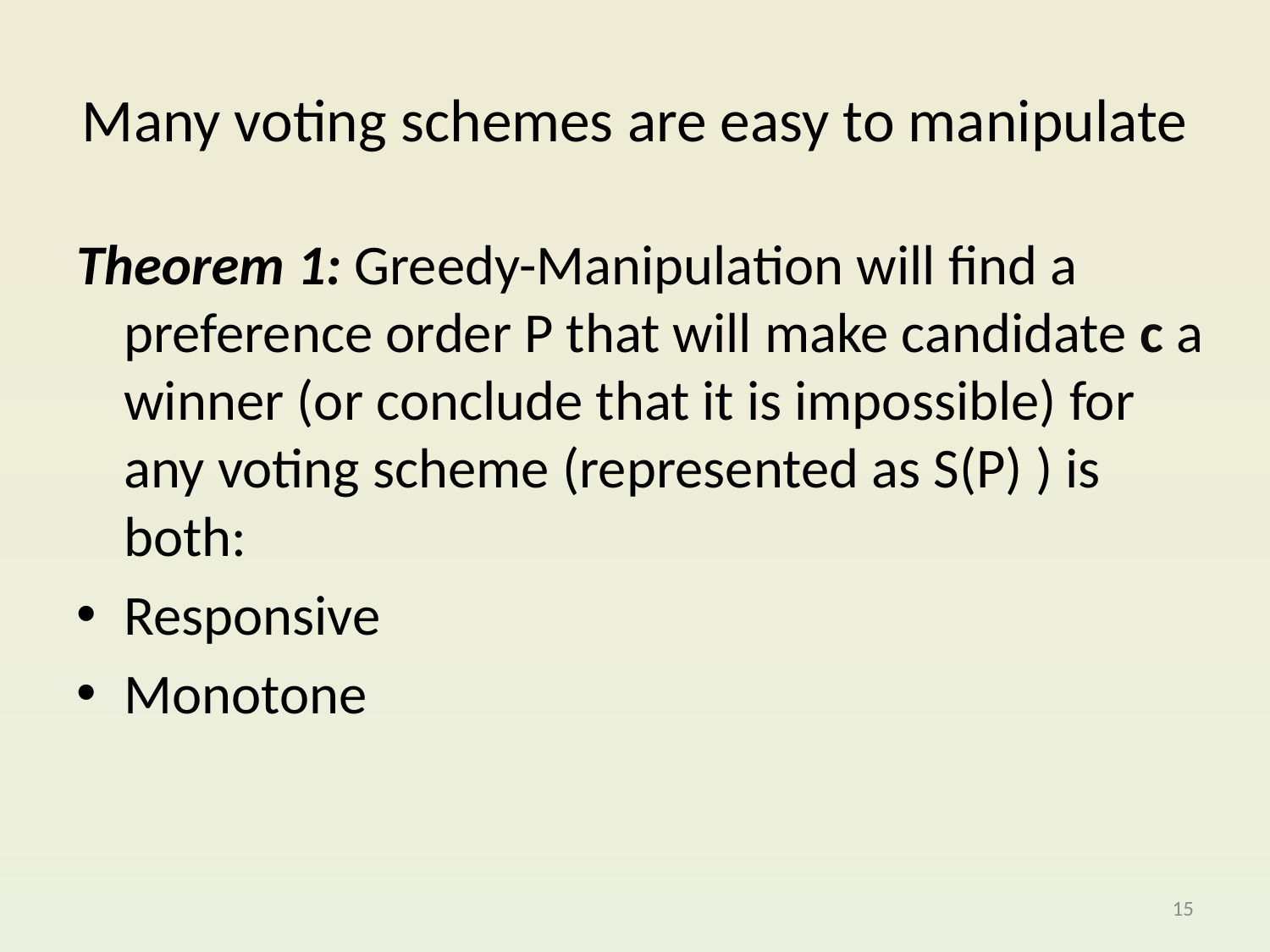

# Many voting schemes are easy to manipulate

Theorem 1: Greedy-Manipulation will find a preference order P that will make candidate c a winner (or conclude that it is impossible) for any voting scheme (represented as S(P) ) is both:
Responsive
Monotone
15